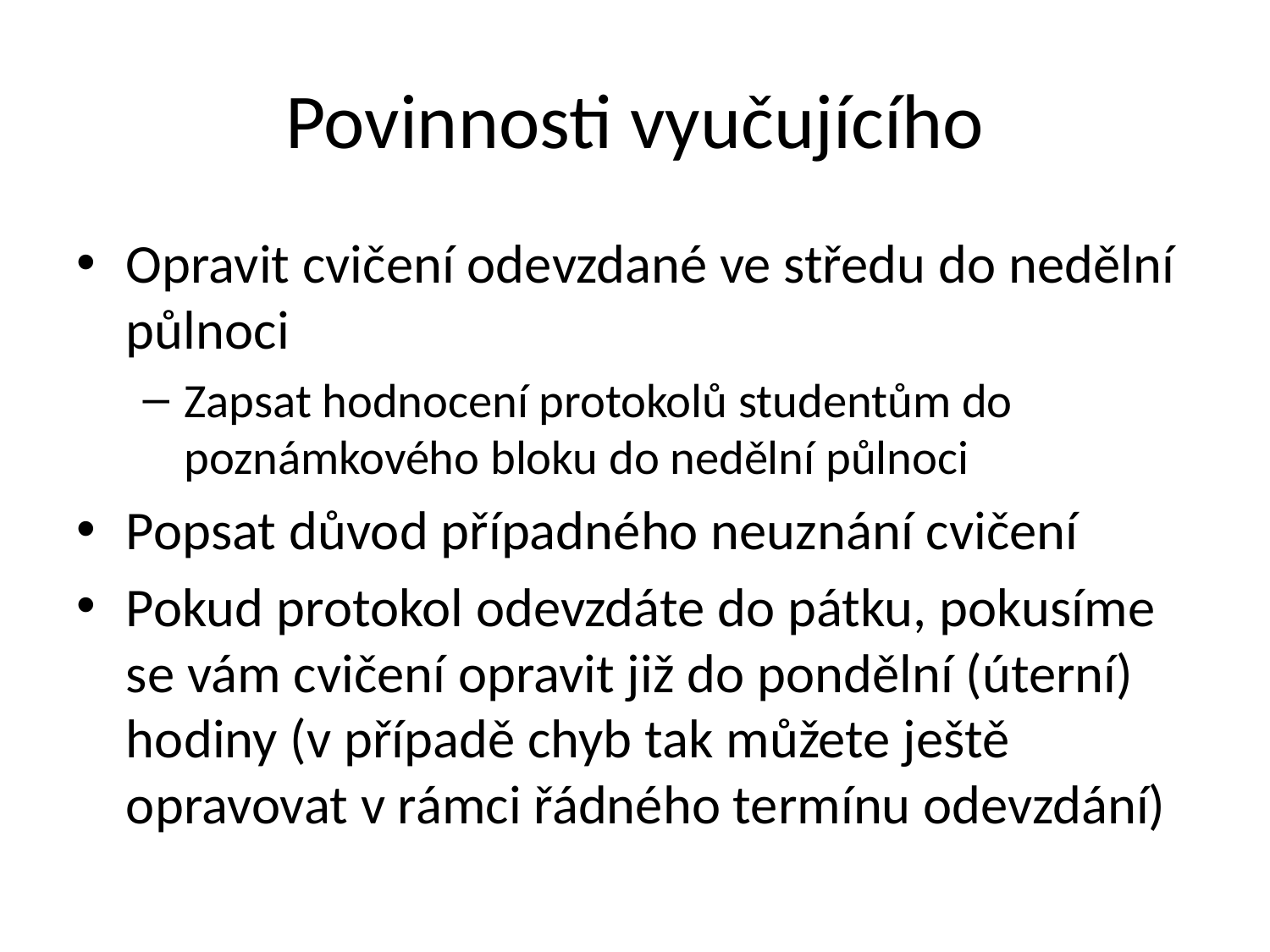

# Povinnosti vyučujícího
Opravit cvičení odevzdané ve středu do nedělní půlnoci
Zapsat hodnocení protokolů studentům do poznámkového bloku do nedělní půlnoci
Popsat důvod případného neuznání cvičení
Pokud protokol odevzdáte do pátku, pokusíme se vám cvičení opravit již do pondělní (úterní) hodiny (v případě chyb tak můžete ještě opravovat v rámci řádného termínu odevzdání)